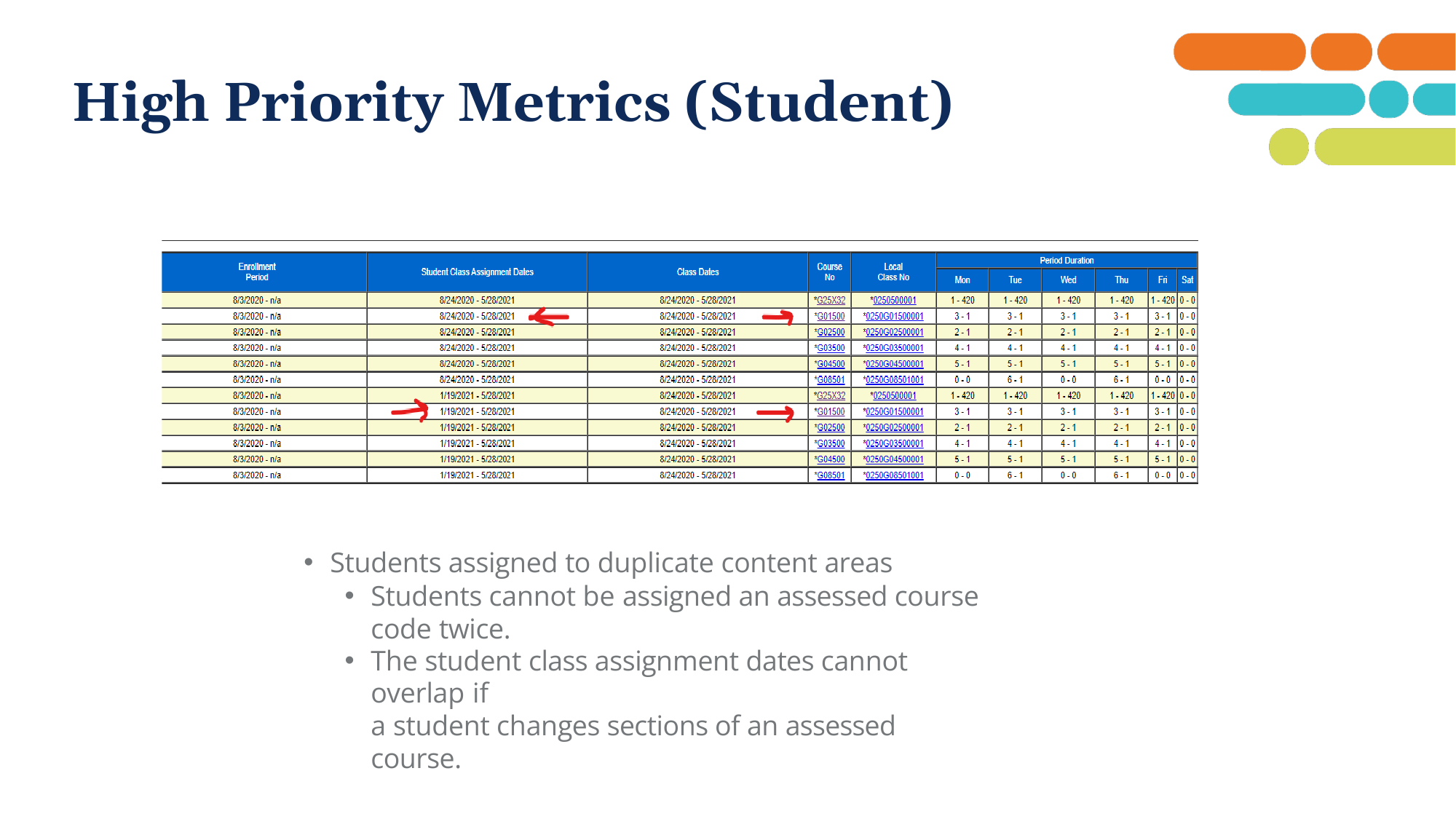

# High Priority Metrics (Student)

Students assigned to duplicate content areas
Students cannot be assigned an assessed course  code twice.
The student class assignment dates cannot overlap if
a student changes sections of an assessed course.